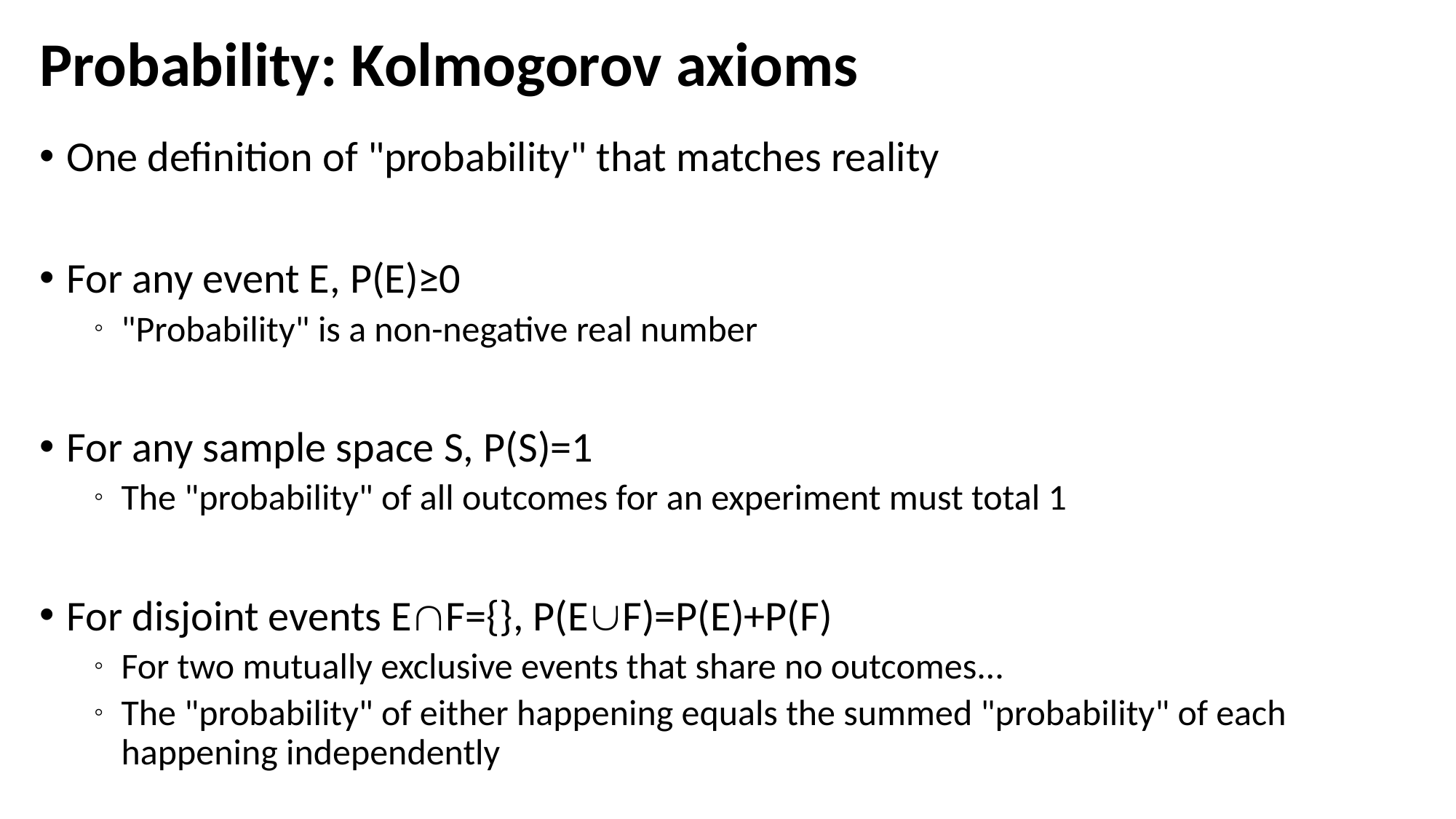

# Probability: Kolmogorov axioms
One definition of "probability" that matches reality

For any event E, P(E)≥0
"Probability" is a non-negative real number

For any sample space S, P(S)=1
The "probability" of all outcomes for an experiment must total 1

For disjoint events E∩F={}, P(E∪F)=P(E)+P(F)
For two mutually exclusive events that share no outcomes...
The "probability" of either happening equals the summed "probability" of each happening independently